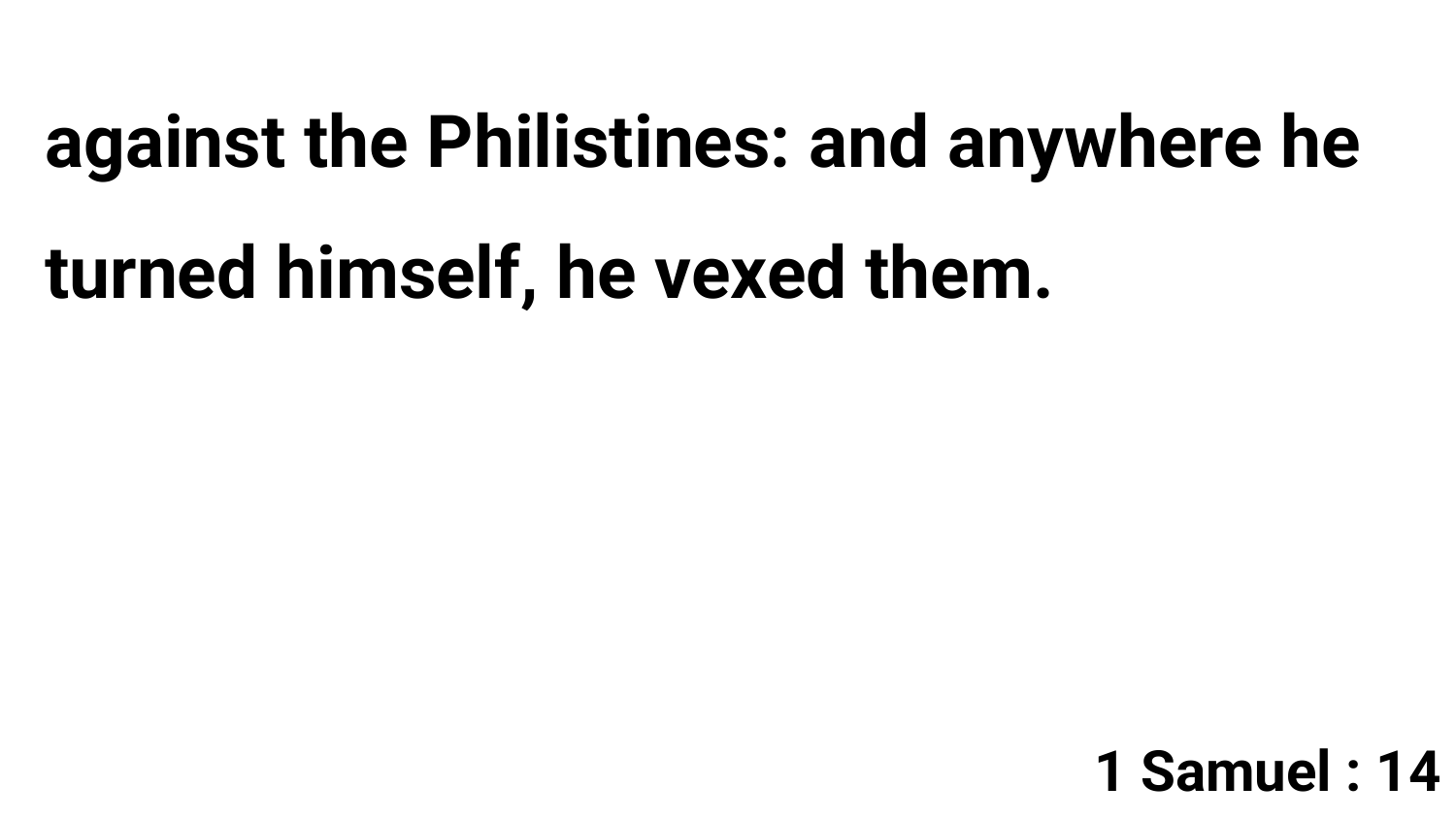

against the Philistines: and anywhere he turned himself, he vexed them.
1 Samuel : 14